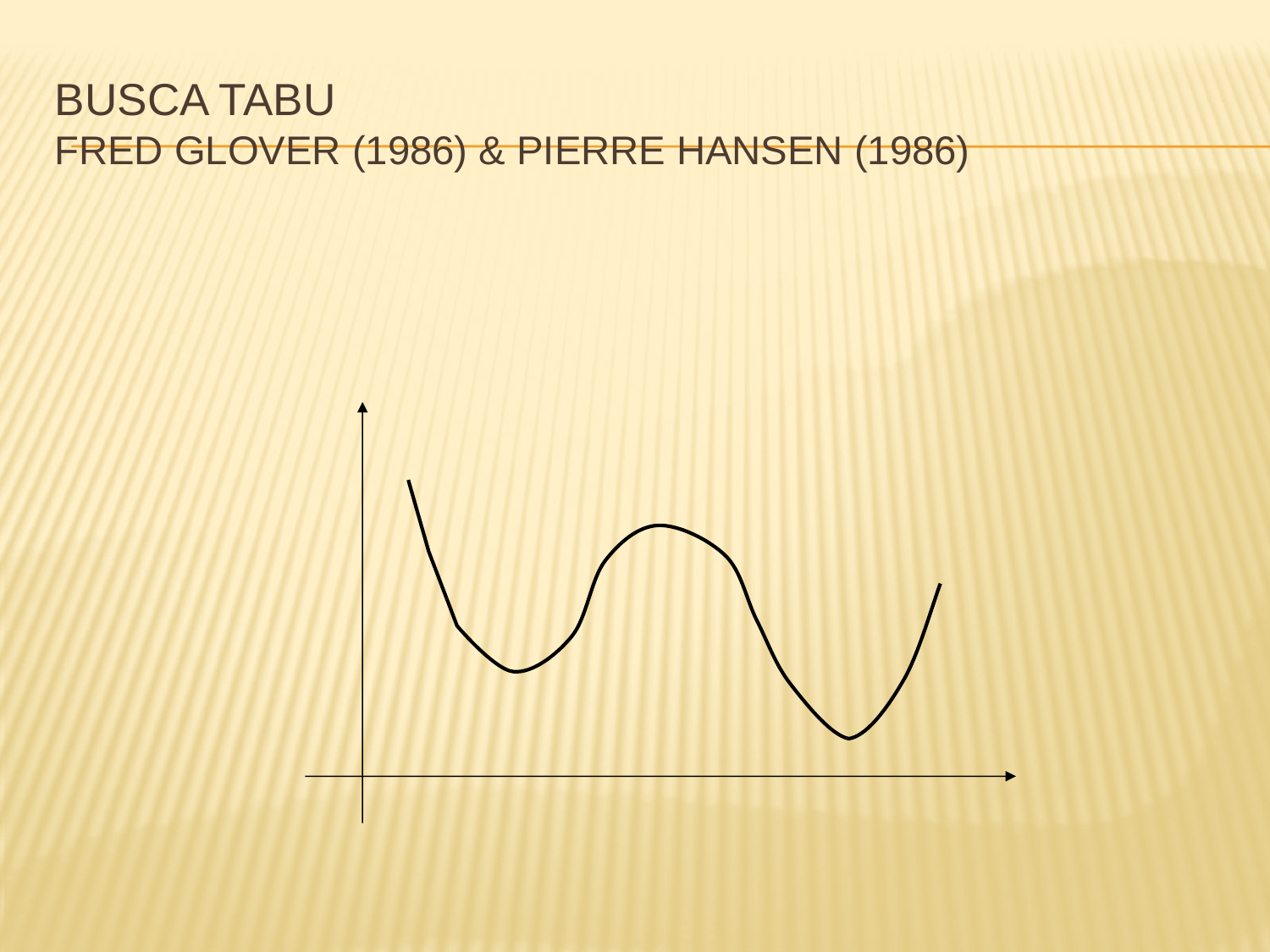

# Busca Tabu Fred Glover (1986) & Pierre Hansen (1986)